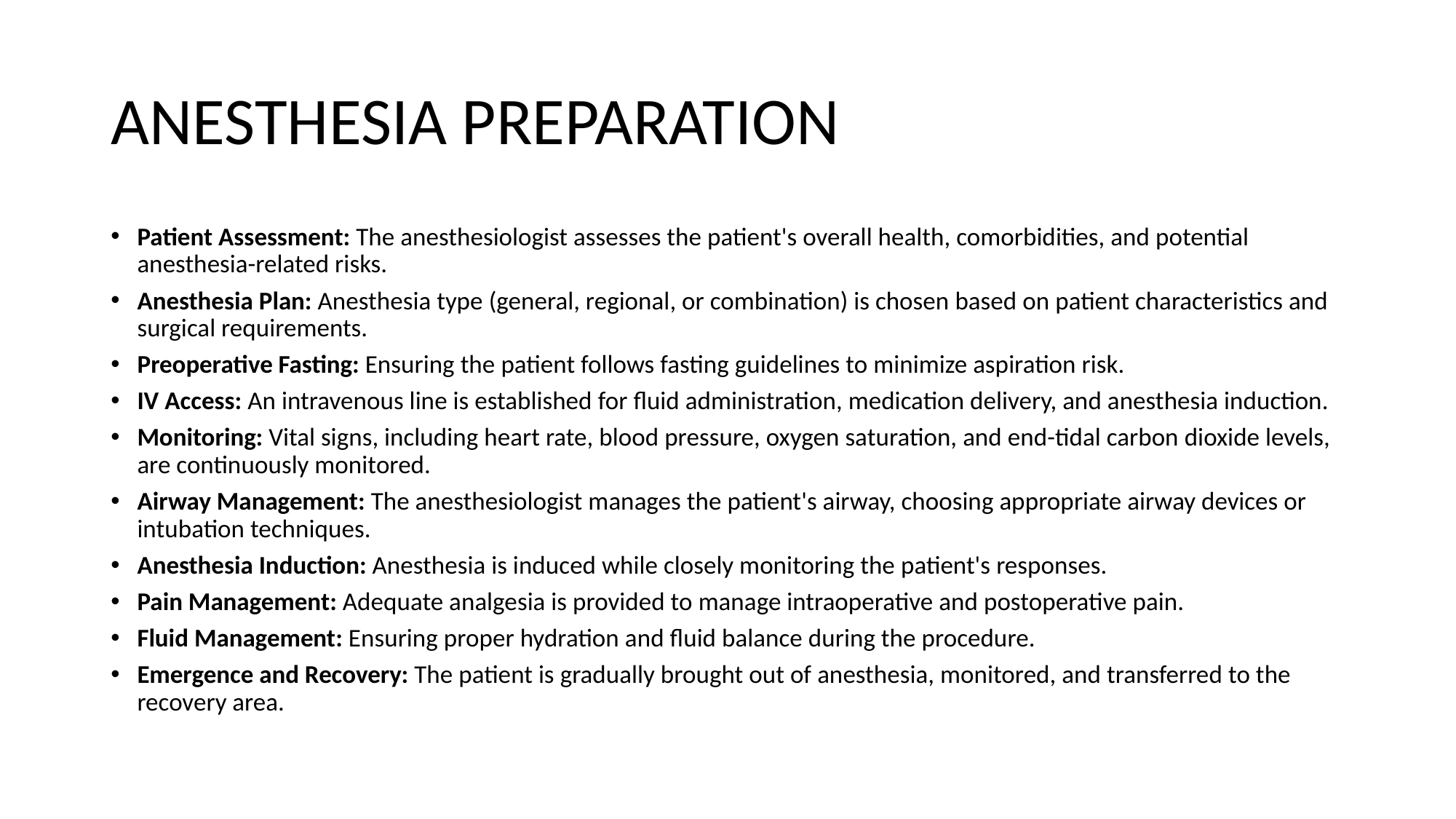

# ANESTHESIA PREPARATION
Patient Assessment: The anesthesiologist assesses the patient's overall health, comorbidities, and potential anesthesia-related risks.
Anesthesia Plan: Anesthesia type (general, regional, or combination) is chosen based on patient characteristics and surgical requirements.
Preoperative Fasting: Ensuring the patient follows fasting guidelines to minimize aspiration risk.
IV Access: An intravenous line is established for fluid administration, medication delivery, and anesthesia induction.
Monitoring: Vital signs, including heart rate, blood pressure, oxygen saturation, and end-tidal carbon dioxide levels, are continuously monitored.
Airway Management: The anesthesiologist manages the patient's airway, choosing appropriate airway devices or intubation techniques.
Anesthesia Induction: Anesthesia is induced while closely monitoring the patient's responses.
Pain Management: Adequate analgesia is provided to manage intraoperative and postoperative pain.
Fluid Management: Ensuring proper hydration and fluid balance during the procedure.
Emergence and Recovery: The patient is gradually brought out of anesthesia, monitored, and transferred to the recovery area.